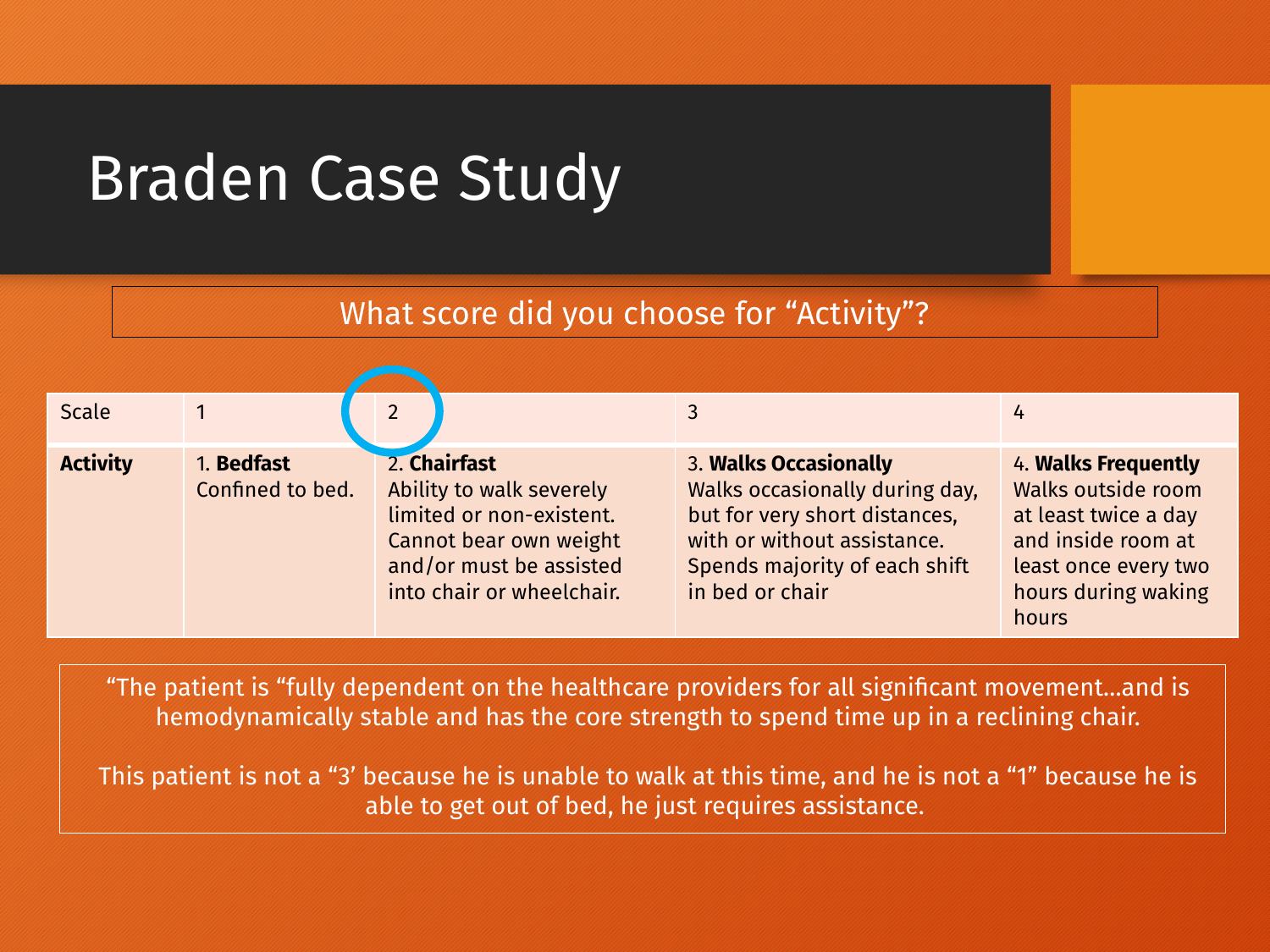

# Braden Case Study
What score did you choose for “Activity”?

| Scale | 1 | 2 | 3 | 4 |
| --- | --- | --- | --- | --- |
| Activity | 1. Bedfast Confined to bed. | 2. Chairfast Ability to walk severely limited or non-existent. Cannot bear own weight and/or must be assisted into chair or wheelchair. | 3. Walks Occasionally Walks occasionally during day, but for very short distances, with or without assistance. Spends majority of each shift in bed or chair | 4. Walks Frequently Walks outside room at least twice a day and inside room at least once every two hours during waking hours |
“The patient is “fully dependent on the healthcare providers for all significant movement…and is hemodynamically stable and has the core strength to spend time up in a reclining chair.

This patient is not a “3’ because he is unable to walk at this time, and he is not a “1” because he is able to get out of bed, he just requires assistance.